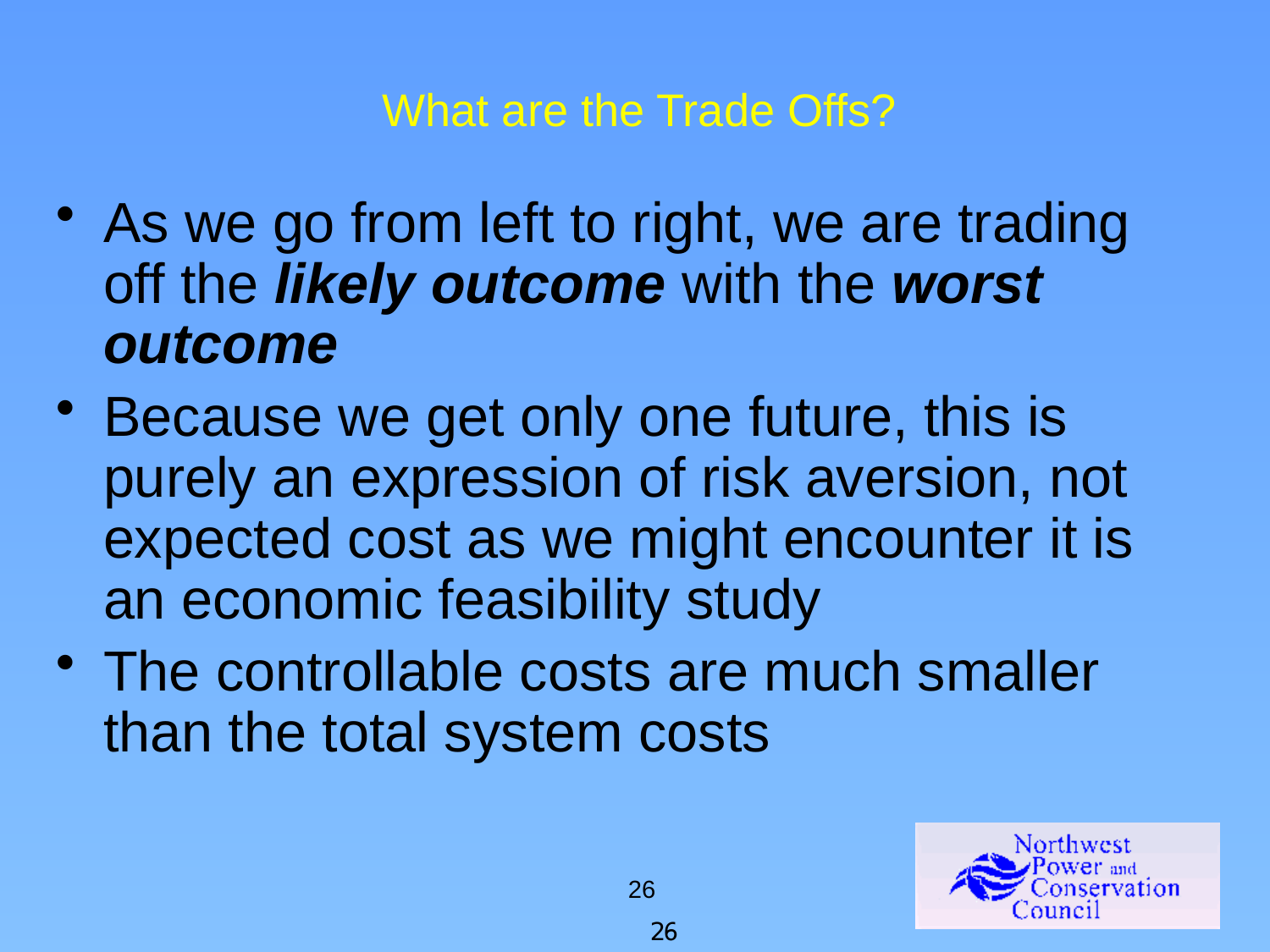

# What are the Trade Offs?
As we go from left to right, we are trading off the likely outcome with the worst outcome
Because we get only one future, this is purely an expression of risk aversion, not expected cost as we might encounter it is an economic feasibility study
The controllable costs are much smaller than the total system costs
  26